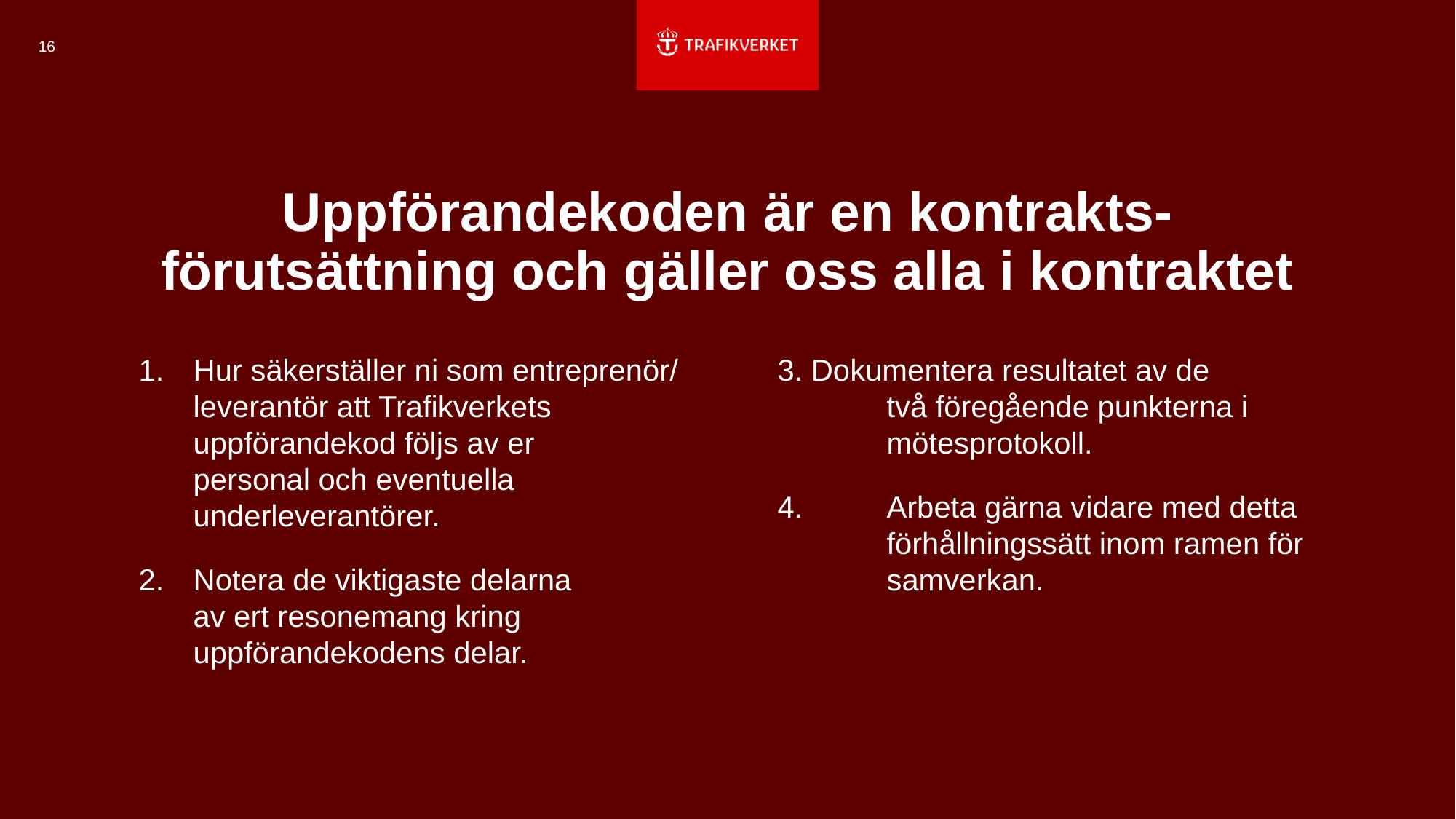

16
# Uppförandekoden är en kontrakts-förutsättning och gäller oss alla i kontraktet
Hur säkerställer ni som entreprenör/ leverantör att Trafikverkets uppförandekod följs av er
personal och eventuella underleverantörer.
Notera de viktigaste delarna
av ert resonemang kring uppförandekodens delar.

3. Dokumentera resultatet av de
	två föregående punkterna i 	mötesprotokoll.
4.	Arbeta gärna vidare med detta 	förhållningssätt inom ramen för 	samverkan.